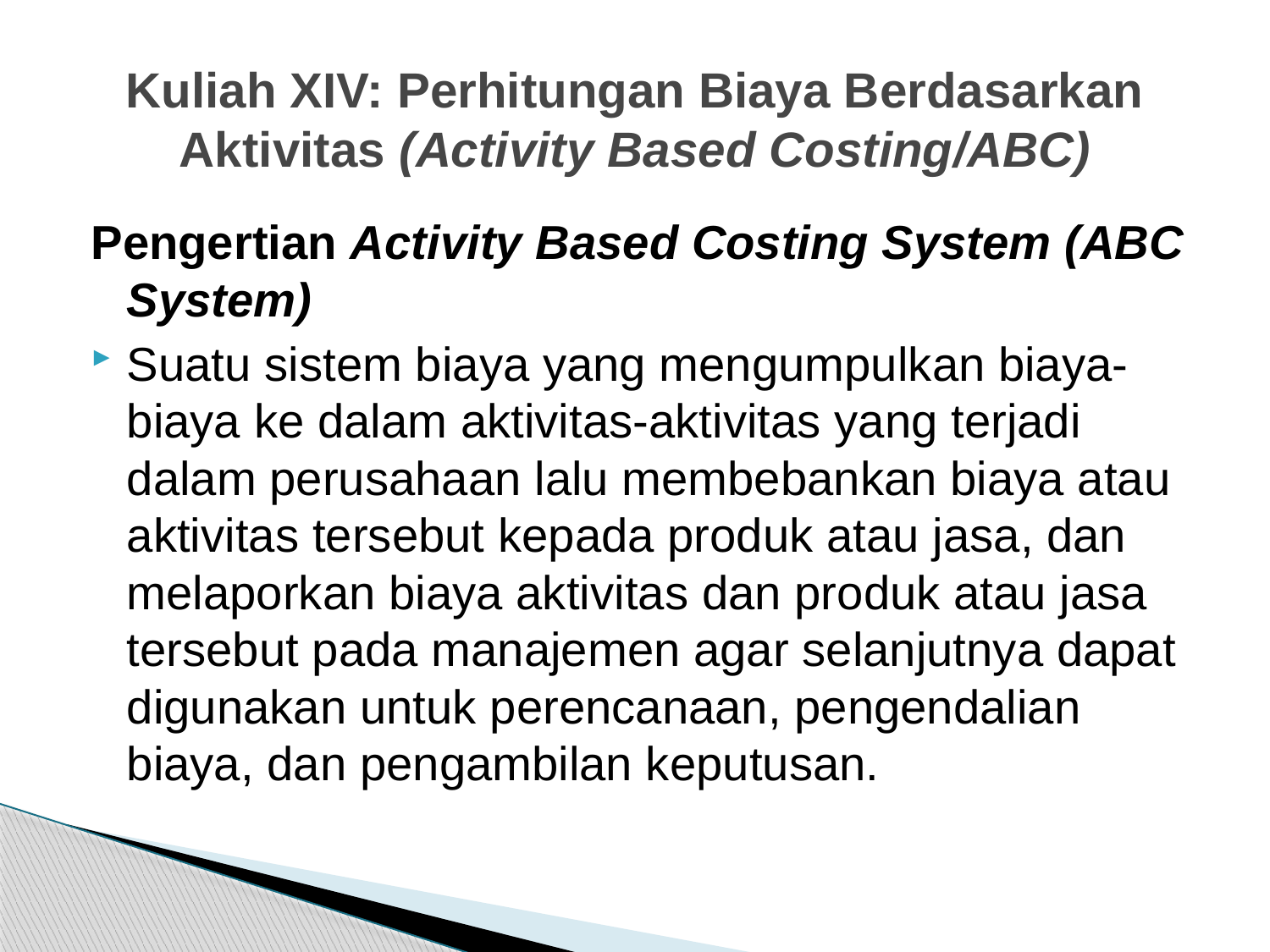

# Kuliah XIV: Perhitungan Biaya Berdasarkan Aktivitas (Activity Based Costing/ABC)
Pengertian Activity Based Costing System (ABC System)
Suatu sistem biaya yang mengumpulkan biaya-biaya ke dalam aktivitas-aktivitas yang terjadi dalam perusahaan lalu membebankan biaya atau aktivitas tersebut kepada produk atau jasa, dan melaporkan biaya aktivitas dan produk atau jasa tersebut pada manajemen agar selanjutnya dapat digunakan untuk perencanaan, pengendalian biaya, dan pengambilan keputusan.